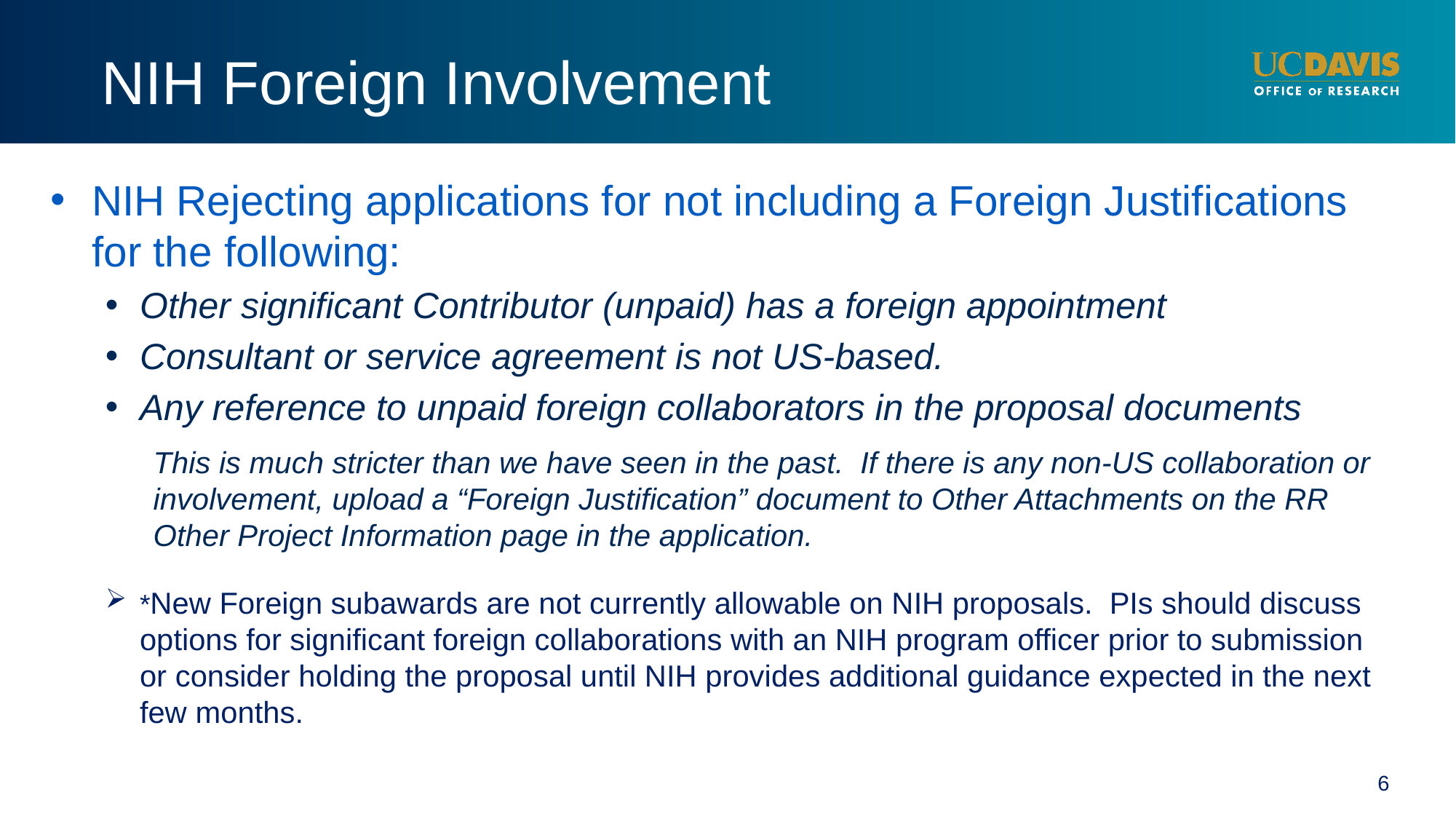

# NIH Foreign Involvement
NIH Rejecting applications for not including a Foreign Justifications for the following:
Other significant Contributor (unpaid) has a foreign appointment
Consultant or service agreement is not US-based.
Any reference to unpaid foreign collaborators in the proposal documents
This is much stricter than we have seen in the past.  If there is any non-US collaboration or involvement, upload a “Foreign Justification” document to Other Attachments on the RR Other Project Information page in the application.

*New Foreign subawards are not currently allowable on NIH proposals.  PIs should discuss options for significant foreign collaborations with an NIH program officer prior to submission or consider holding the proposal until NIH provides additional guidance expected in the next few months.